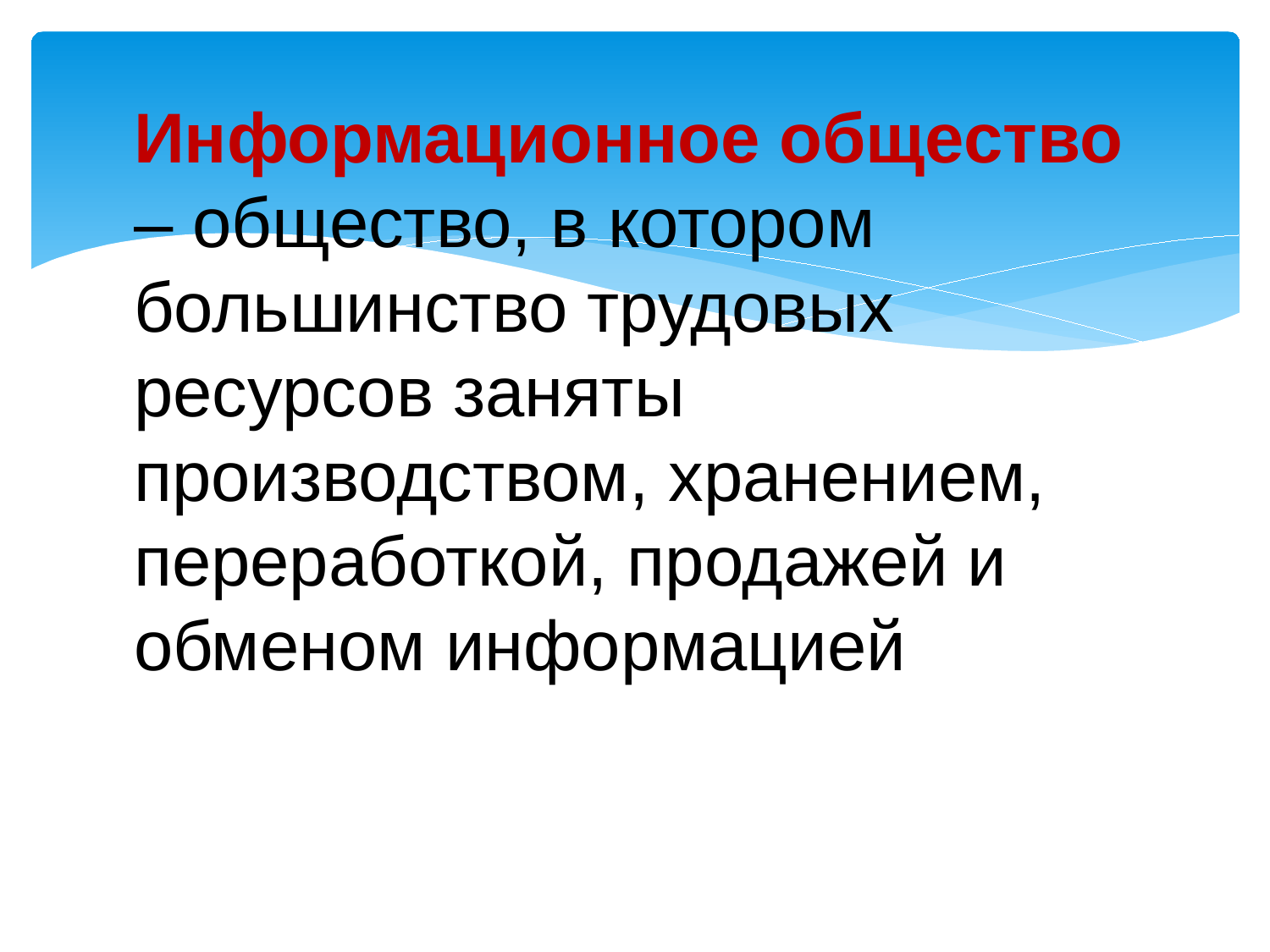

Информационное общество – общество, в котором большинство трудовых ресурсов заняты производством, хранением, переработкой, продажей и обменом информацией